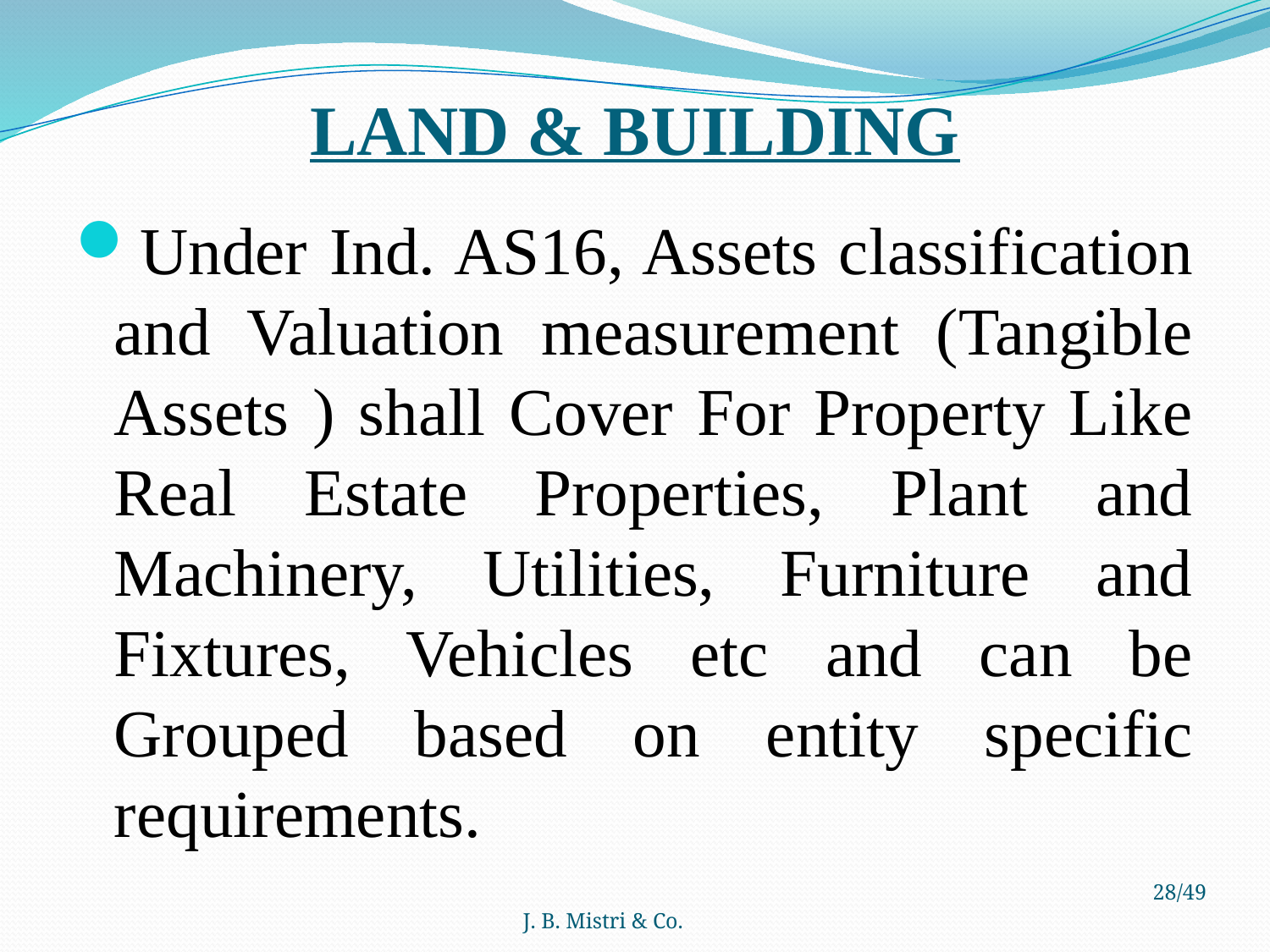

# LAND & BUILDING
Under Ind. AS16, Assets classification and Valuation measurement (Tangible Assets ) shall Cover For Property Like Real Estate Properties, Plant and Machinery, Utilities, Furniture and Fixtures, Vehicles etc and can be Grouped based on entity specific requirements.

J. B. Mistri & Co.
28/49